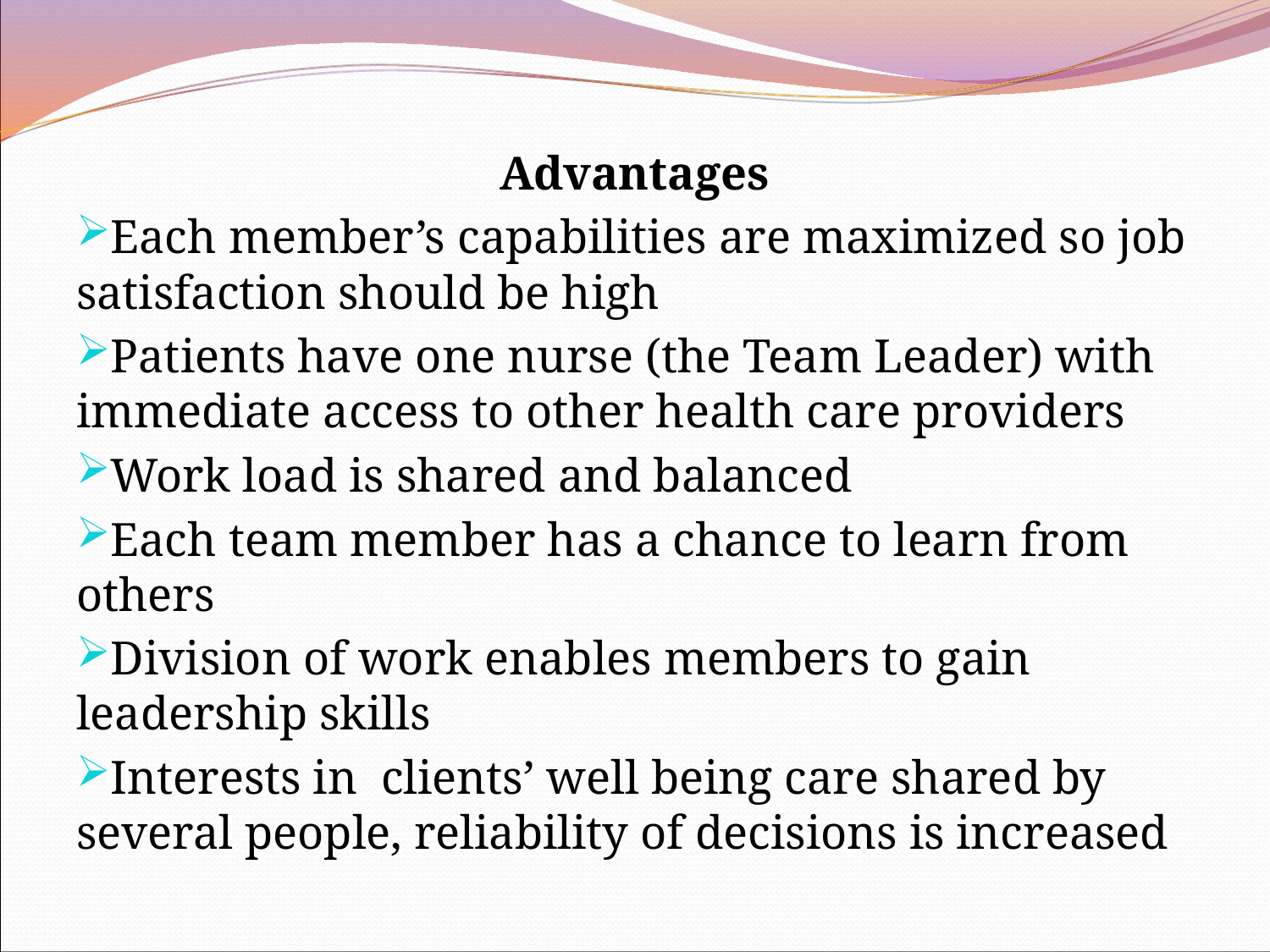

Advantages
Each member’s capabilities are maximized so job satisfaction should be high
Patients have one nurse (the Team Leader) with immediate access to other health care providers
Work load is shared and balanced
Each team member has a chance to learn from others
Division of work enables members to gain leadership skills
Interests in  clients’ well being care shared by several people, reliability of decisions is increased